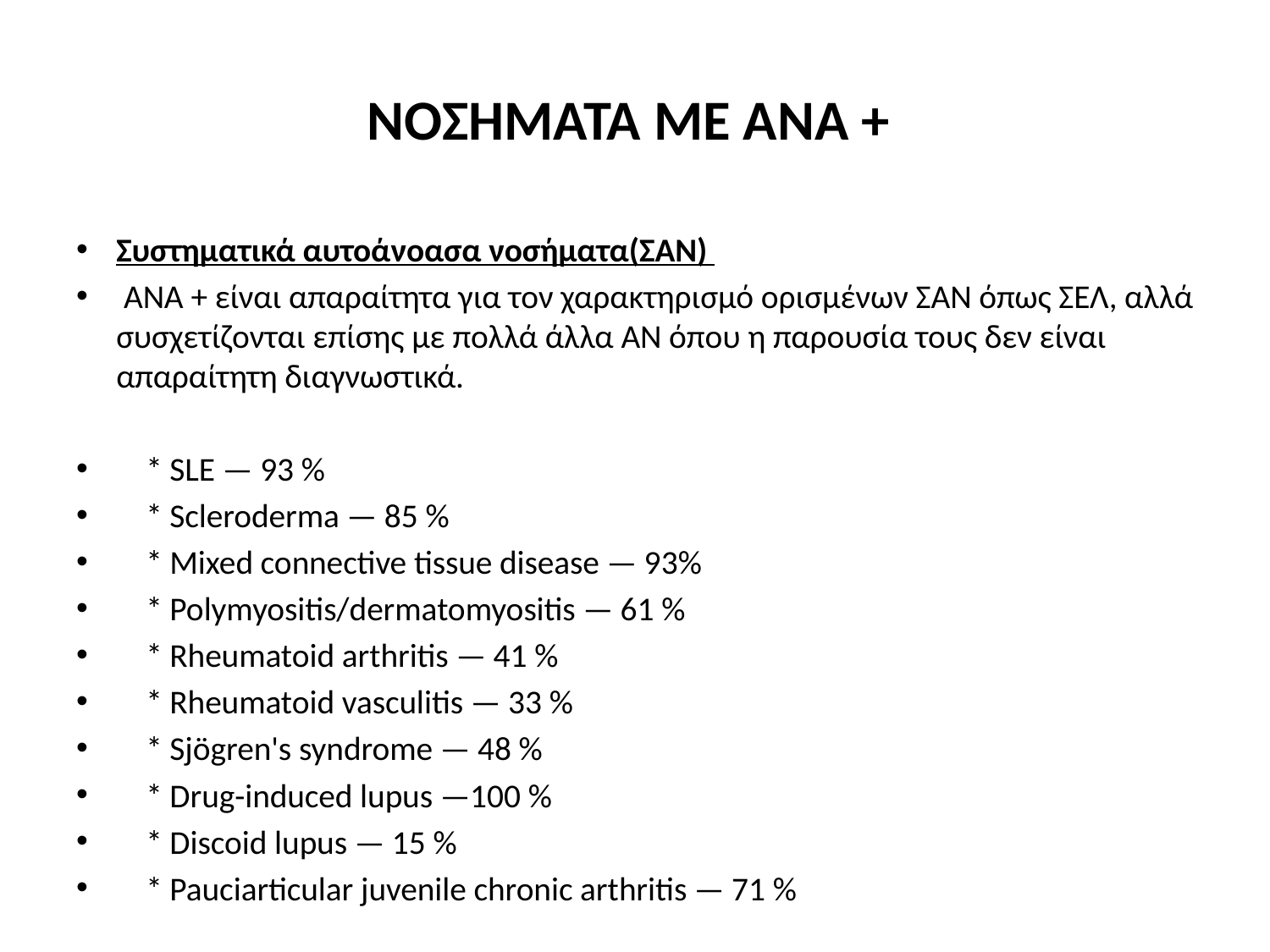

# ΝΟΣΗΜΑΤΑ ΜΕ ΑΝΑ +
Συστηματικά αυτοάνοασα νοσήματα(ΣΑΝ)
 ANA + είναι απαραίτητα για τον χαρακτηρισμό ορισμένων ΣΑΝ όπως ΣΕΛ, αλλά συσχετίζονται επίσης με πολλά άλλα ΑΝ όπου η παρουσία τους δεν είναι απαραίτητη διαγνωστικά.

    * SLE — 93 %
    * Scleroderma — 85 %
    * Mixed connective tissue disease — 93%
    * Polymyositis/dermatomyositis — 61 %
    * Rheumatoid arthritis — 41 %
    * Rheumatoid vasculitis — 33 %
    * Sjögren's syndrome — 48 %
    * Drug-induced lupus —100 %
    * Discoid lupus — 15 %
    * Pauciarticular juvenile chronic arthritis — 71 %